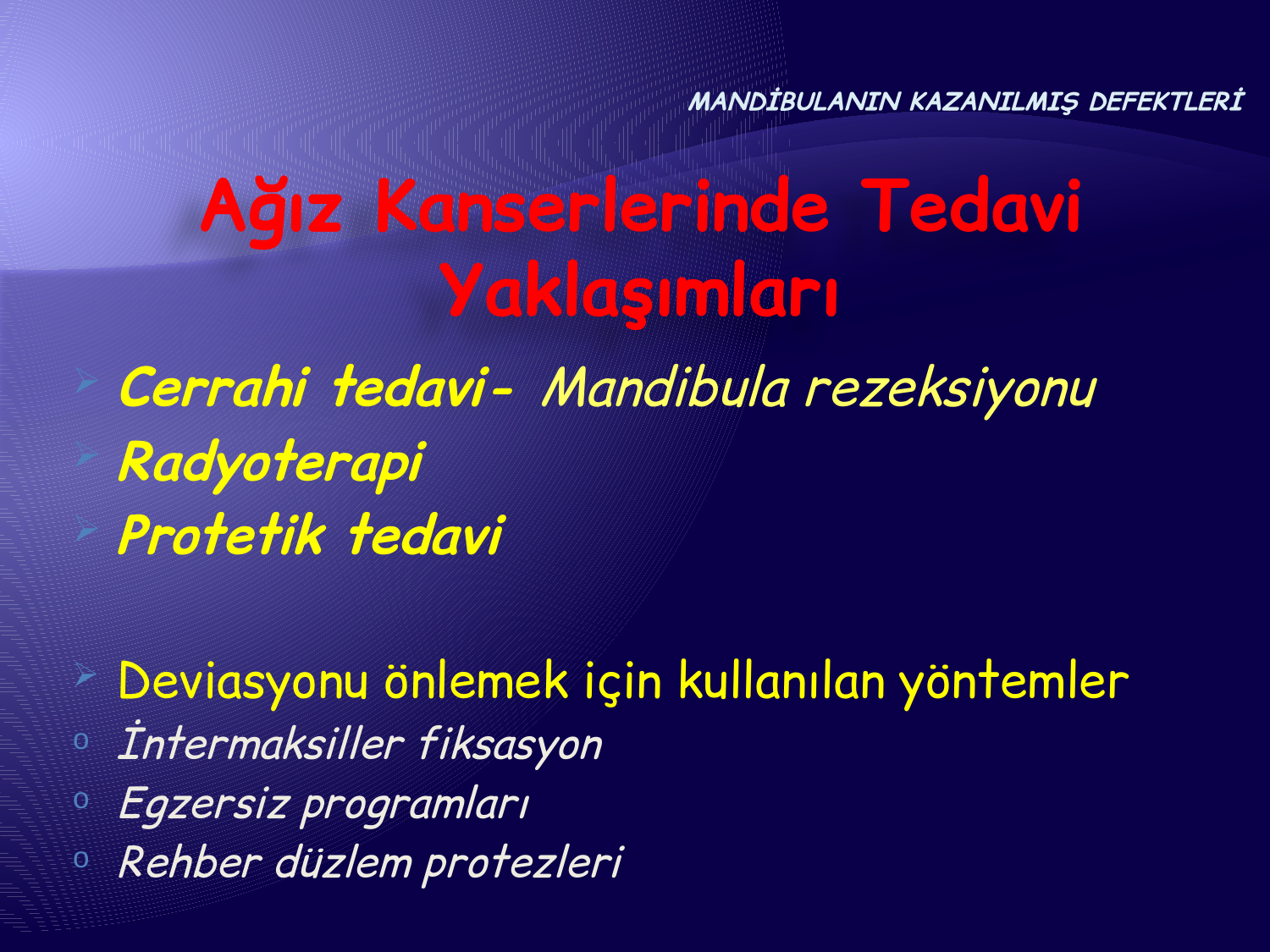

MANDİBULANIN KAZANILMIŞ DEFEKTLERİ
# Ağız Kanserlerinde Tedavi Yaklaşımları
Cerrahi tedavi- Mandibula rezeksiyonu
Radyoterapi
Protetik tedavi

Deviasyonu önlemek için kullanılan yöntemler
İntermaksiller fiksasyon
Egzersiz programları
Rehber düzlem protezleri